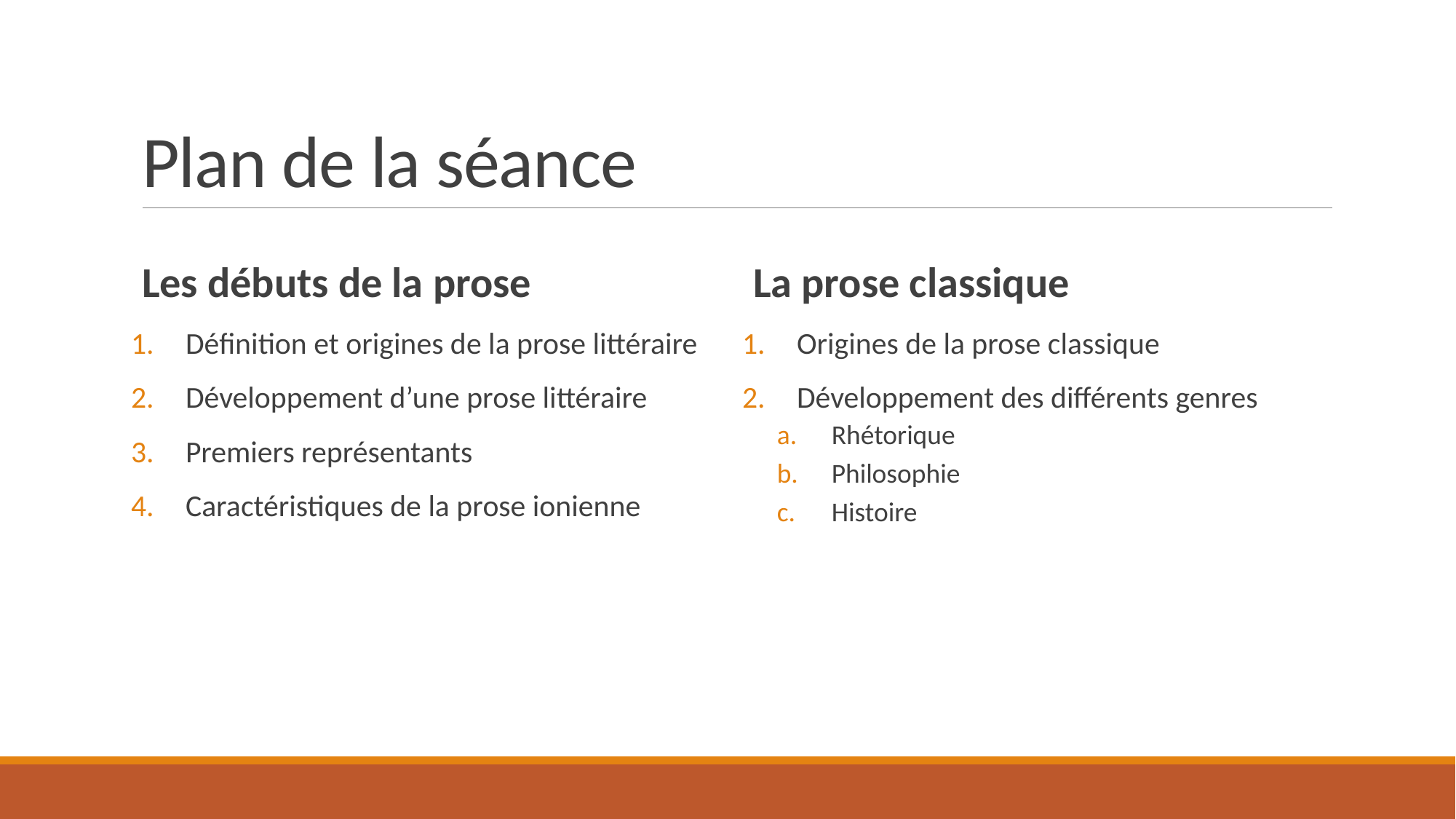

# Plan de la séance
La prose classique
Origines de la prose classique
Développement des différents genres
Rhétorique
Philosophie
Histoire
Les débuts de la prose
Définition et origines de la prose littéraire
Développement d’une prose littéraire
Premiers représentants
Caractéristiques de la prose ionienne